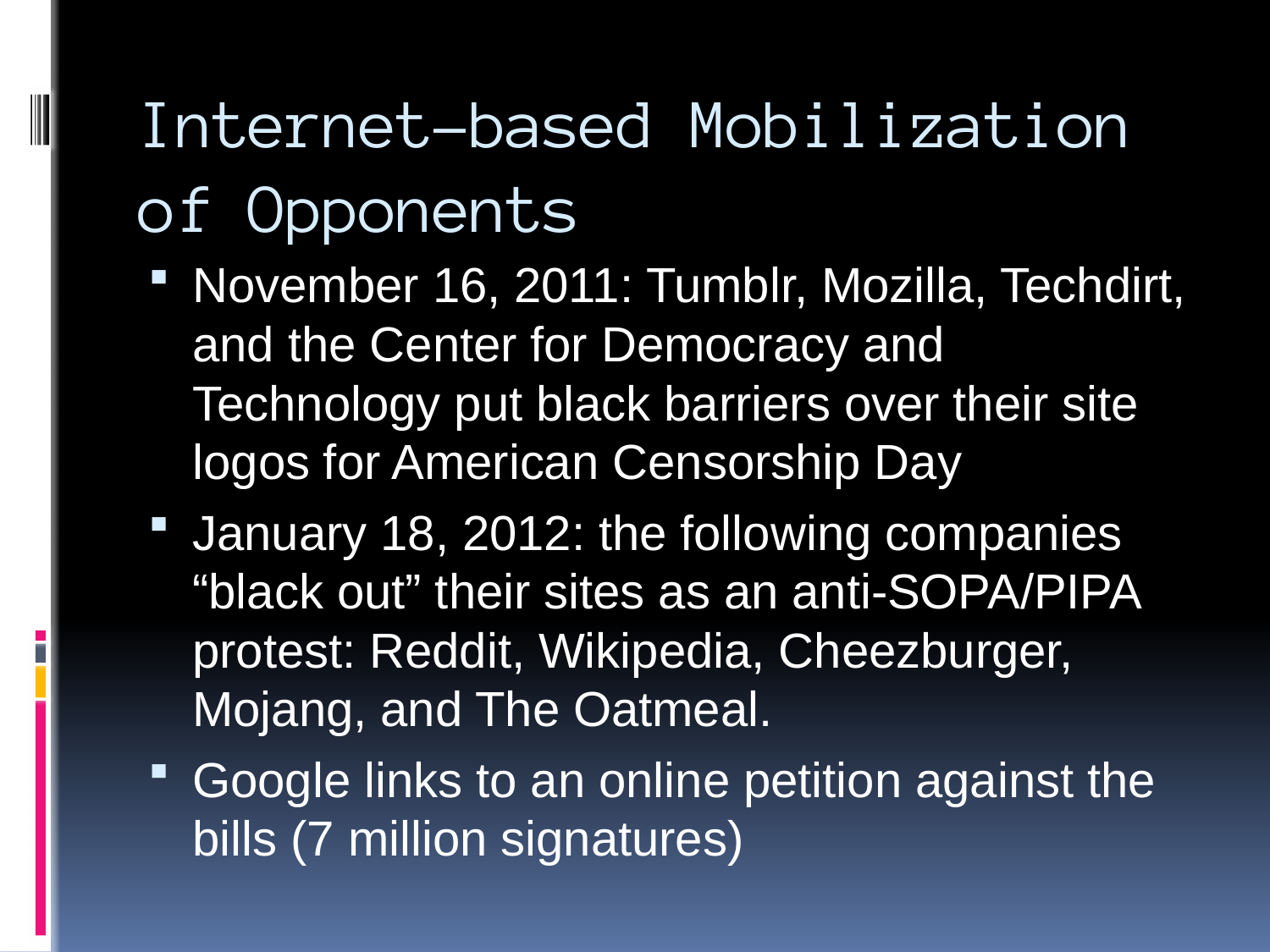

# Internet-based Mobilization of Opponents
November 16, 2011: Tumblr, Mozilla, Techdirt, and the Center for Democracy and Technology put black barriers over their site logos for American Censorship Day
January 18, 2012: the following companies “black out” their sites as an anti-SOPA/PIPA protest: Reddit, Wikipedia, Cheezburger, Mojang, and The Oatmeal.
Google links to an online petition against the bills (7 million signatures)